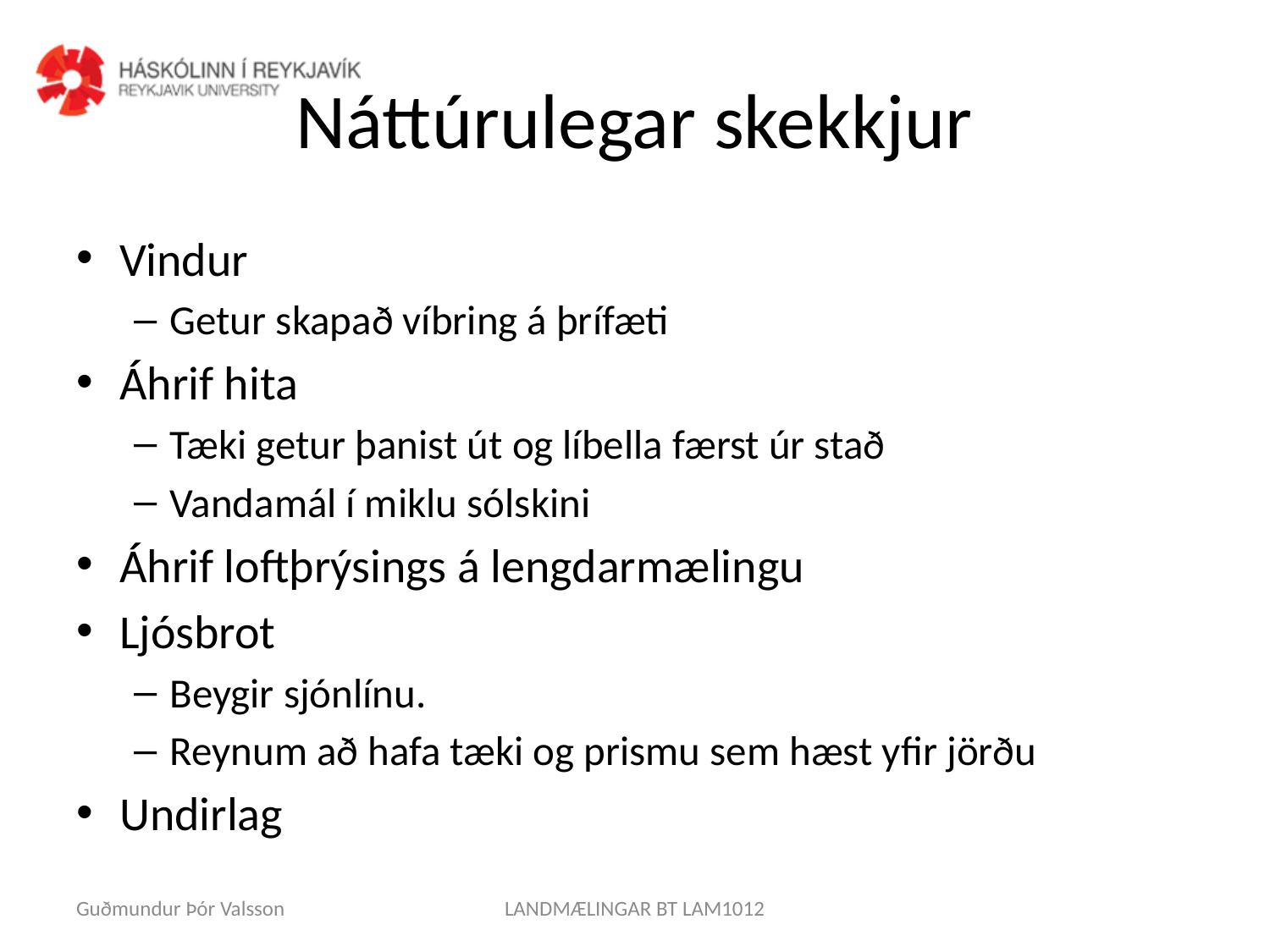

# Náttúrulegar skekkjur
Vindur
Getur skapað víbring á þrífæti
Áhrif hita
Tæki getur þanist út og líbella færst úr stað
Vandamál í miklu sólskini
Áhrif loftþrýsings á lengdarmælingu
Ljósbrot
Beygir sjónlínu.
Reynum að hafa tæki og prismu sem hæst yfir jörðu
Undirlag

Guðmundur Þór Valsson
LANDMÆLINGAR BT LAM1012